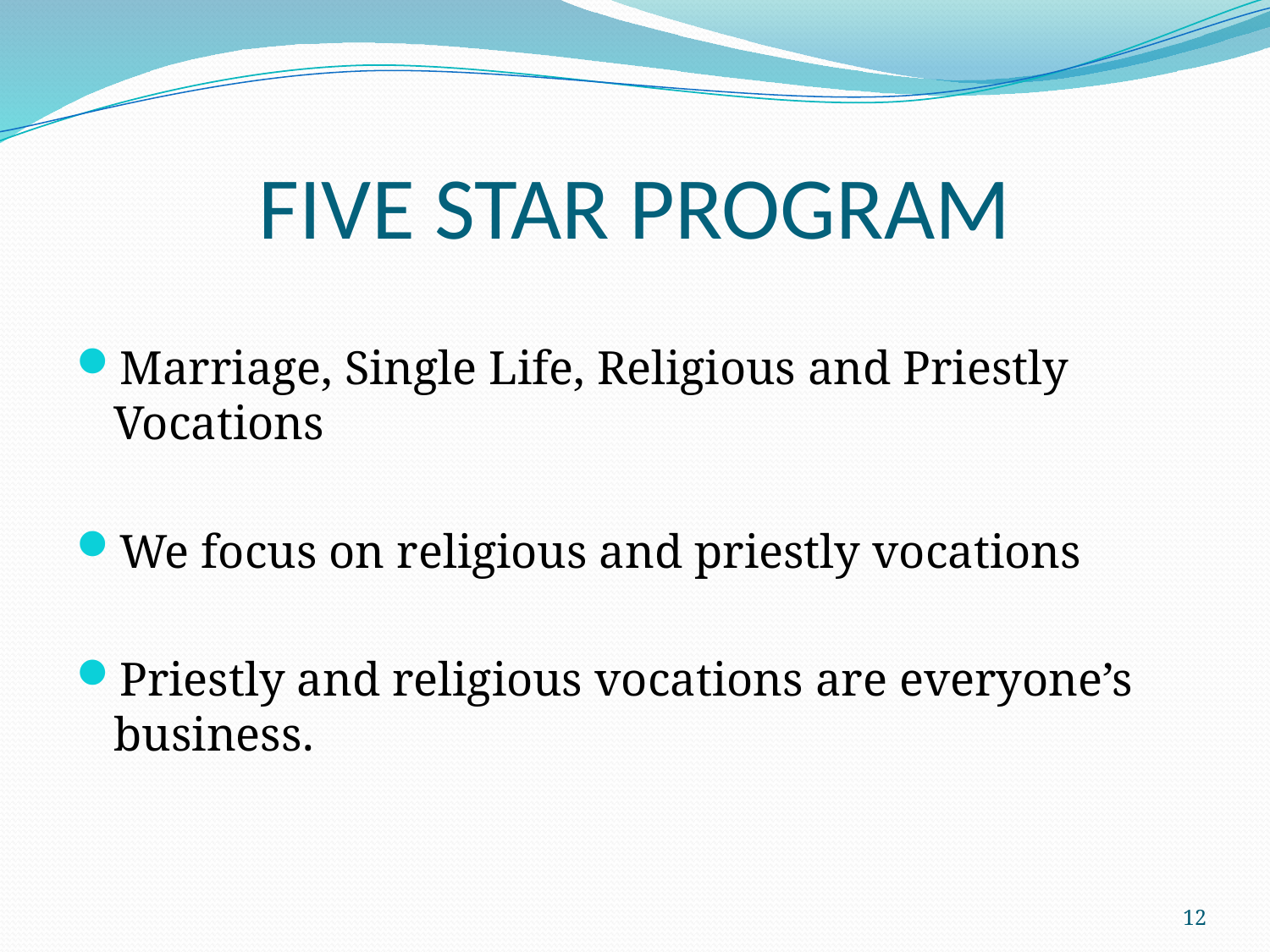

# FIVE STAR PROGRAM

Marriage, Single Life, Religious and Priestly Vocations

We focus on religious and priestly vocations

Priestly and religious vocations are everyone’s business.

12